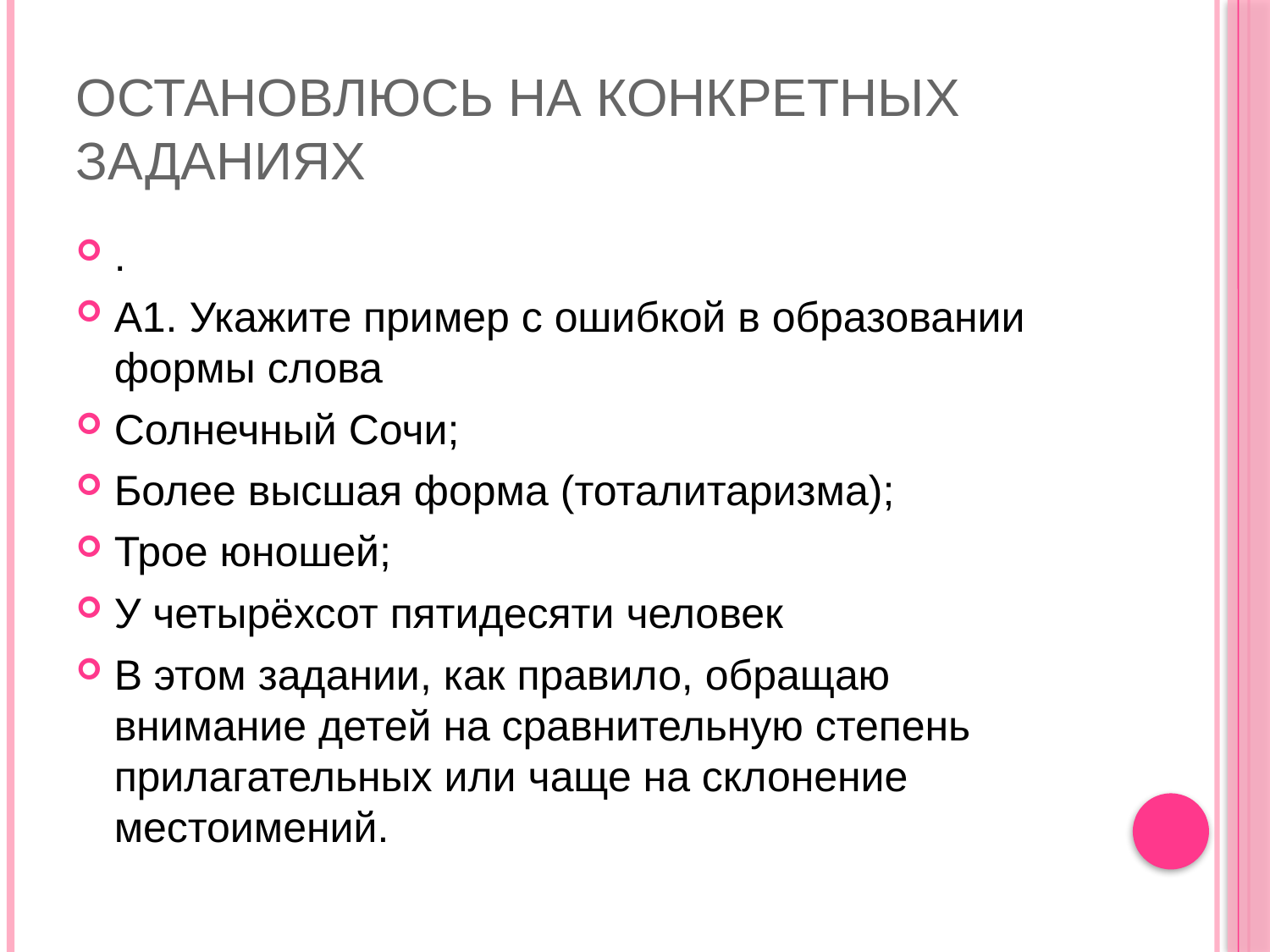

# Остановлюсь на конкретных заданиях
.
А1. Укажите пример с ошибкой в образовании формы слова
Солнечный Сочи;
Более высшая форма (тоталитаризма);
Трое юношей;
У четырёхсот пятидесяти человек
В этом задании, как правило, обращаю внимание детей на сравнительную степень прилагательных или чаще на склонение местоимений.